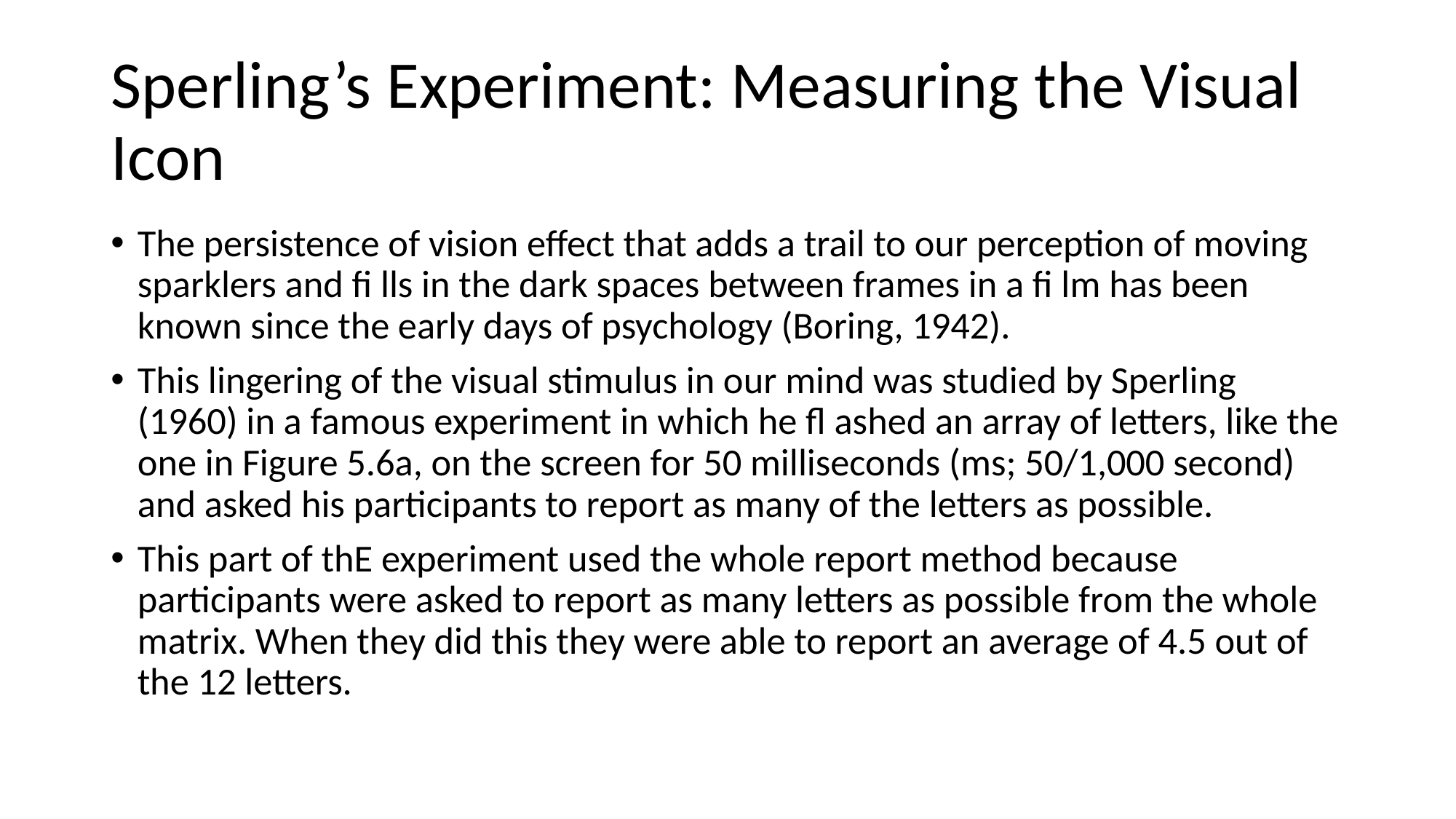

# Sperling’s Experiment: Measuring the Visual Icon
The persistence of vision effect that adds a trail to our perception of moving sparklers and fi lls in the dark spaces between frames in a fi lm has been known since the early days of psychology (Boring, 1942).
This lingering of the visual stimulus in our mind was studied by Sperling (1960) in a famous experiment in which he fl ashed an array of letters, like the one in Figure 5.6a, on the screen for 50 milliseconds (ms; 50/1,000 second) and asked his participants to report as many of the letters as possible.
This part of thE experiment used the whole report method because participants were asked to report as many letters as possible from the whole matrix. When they did this they were able to report an average of 4.5 out of the 12 letters.